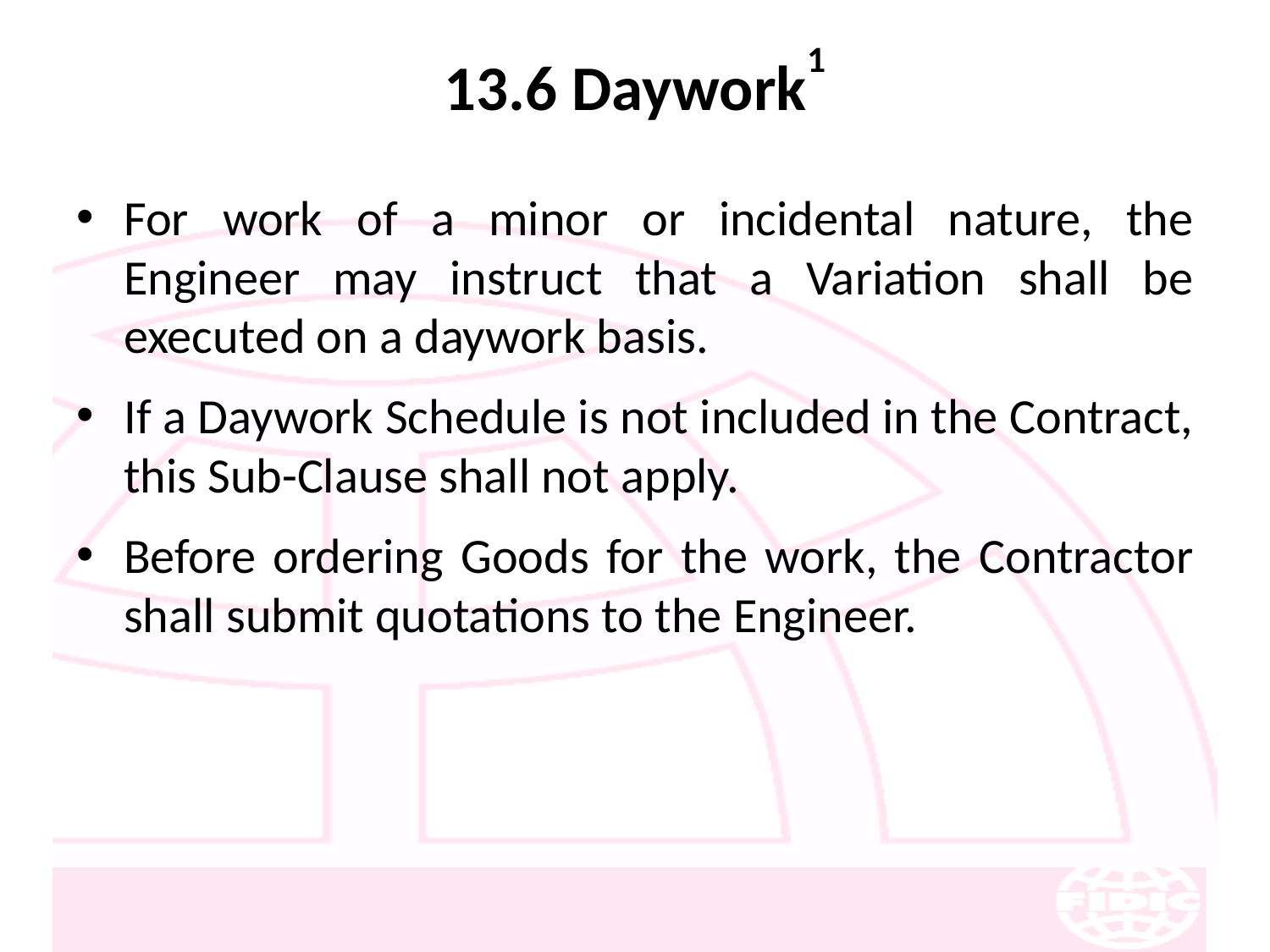

# 13.6 Daywork1
For work of a minor or incidental nature, the Engineer may instruct that a Variation shall be executed on a daywork basis.
If a Daywork Schedule is not included in the Contract, this Sub-Clause shall not apply.
Before ordering Goods for the work, the Contractor shall submit quotations to the Engineer.